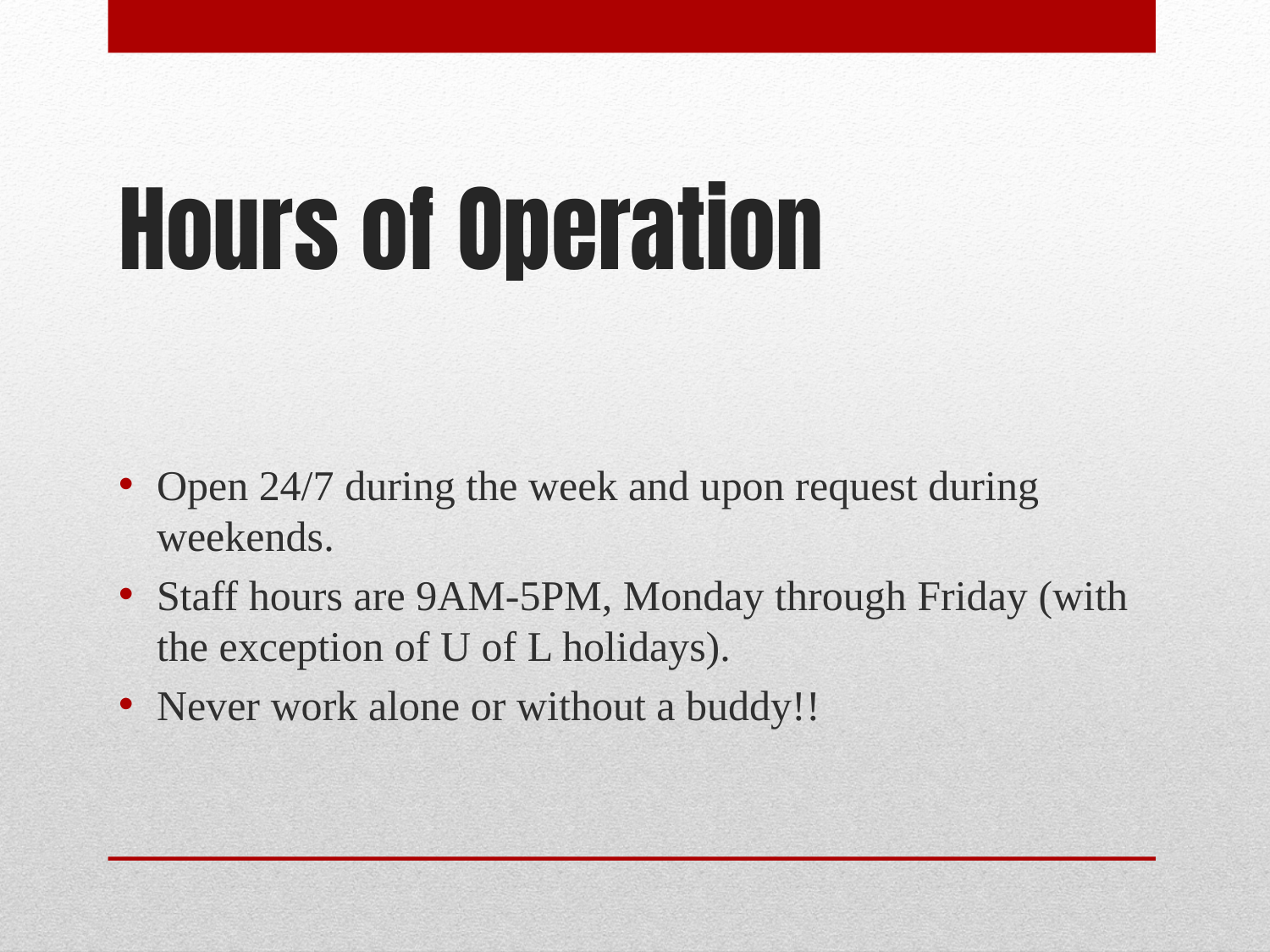

# Hours of Operation
Open 24/7 during the week and upon request during weekends.
Staff hours are 9AM-5PM, Monday through Friday (with the exception of U of L holidays).
Never work alone or without a buddy!!